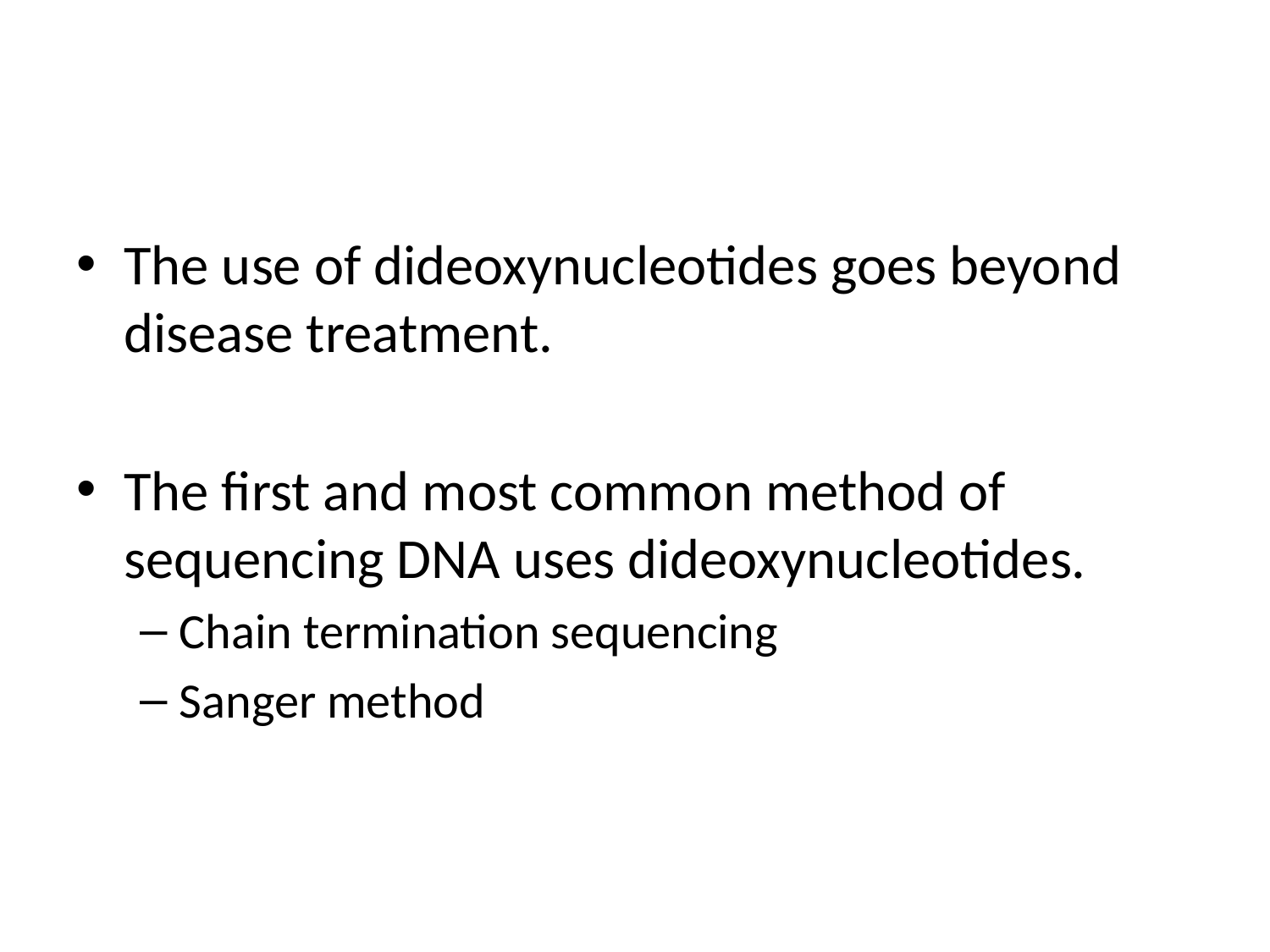

#
The use of dideoxynucleotides goes beyond disease treatment.

The first and most common method of sequencing DNA uses dideoxynucleotides.
Chain termination sequencing
Sanger method